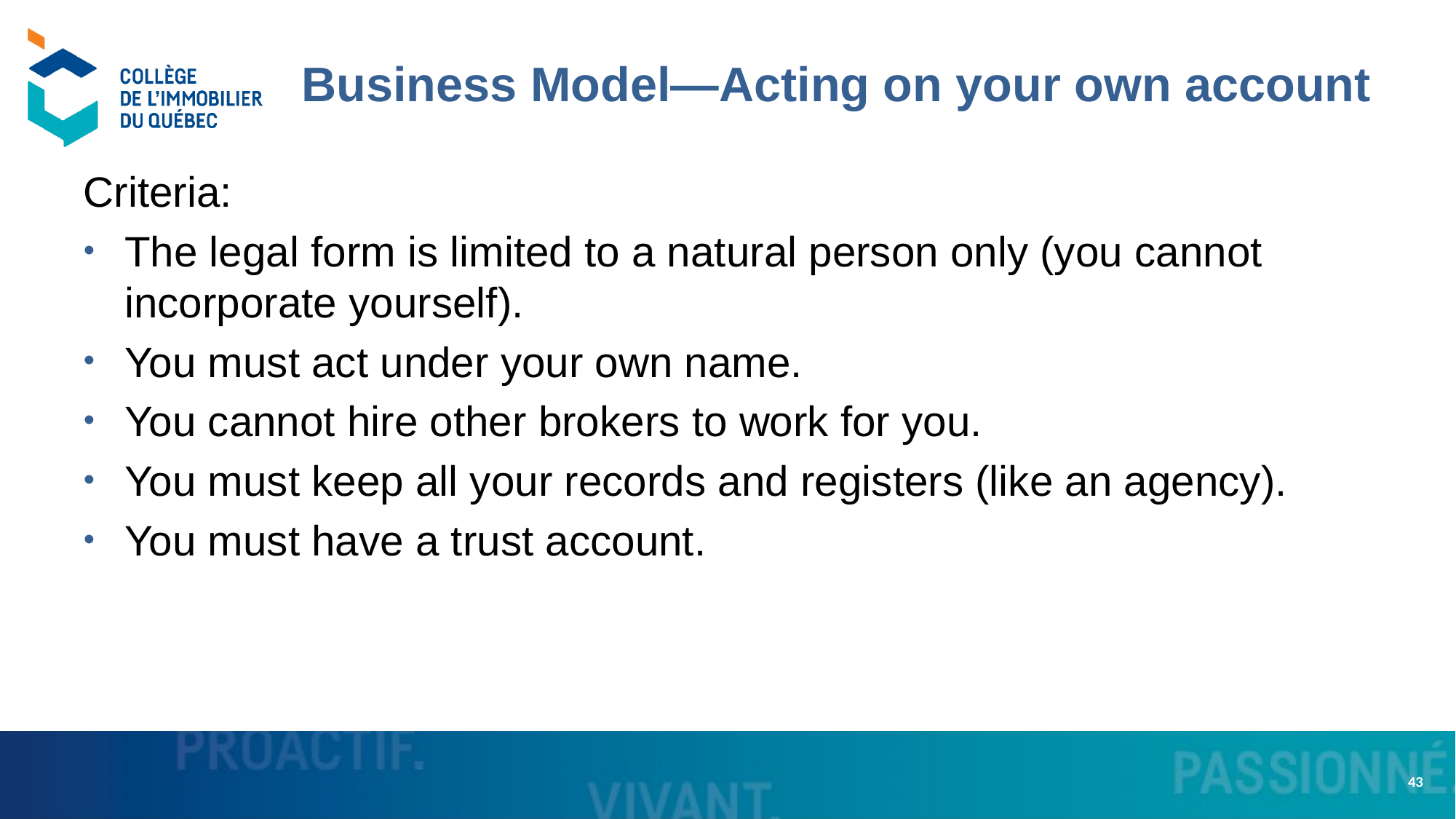

# Business Model—Acting on your own account
Criteria:
The legal form is limited to a natural person only (you cannot incorporate yourself).
You must act under your own name.
You cannot hire other brokers to work for you.
You must keep all your records and registers (like an agency).
You must have a trust account.
43